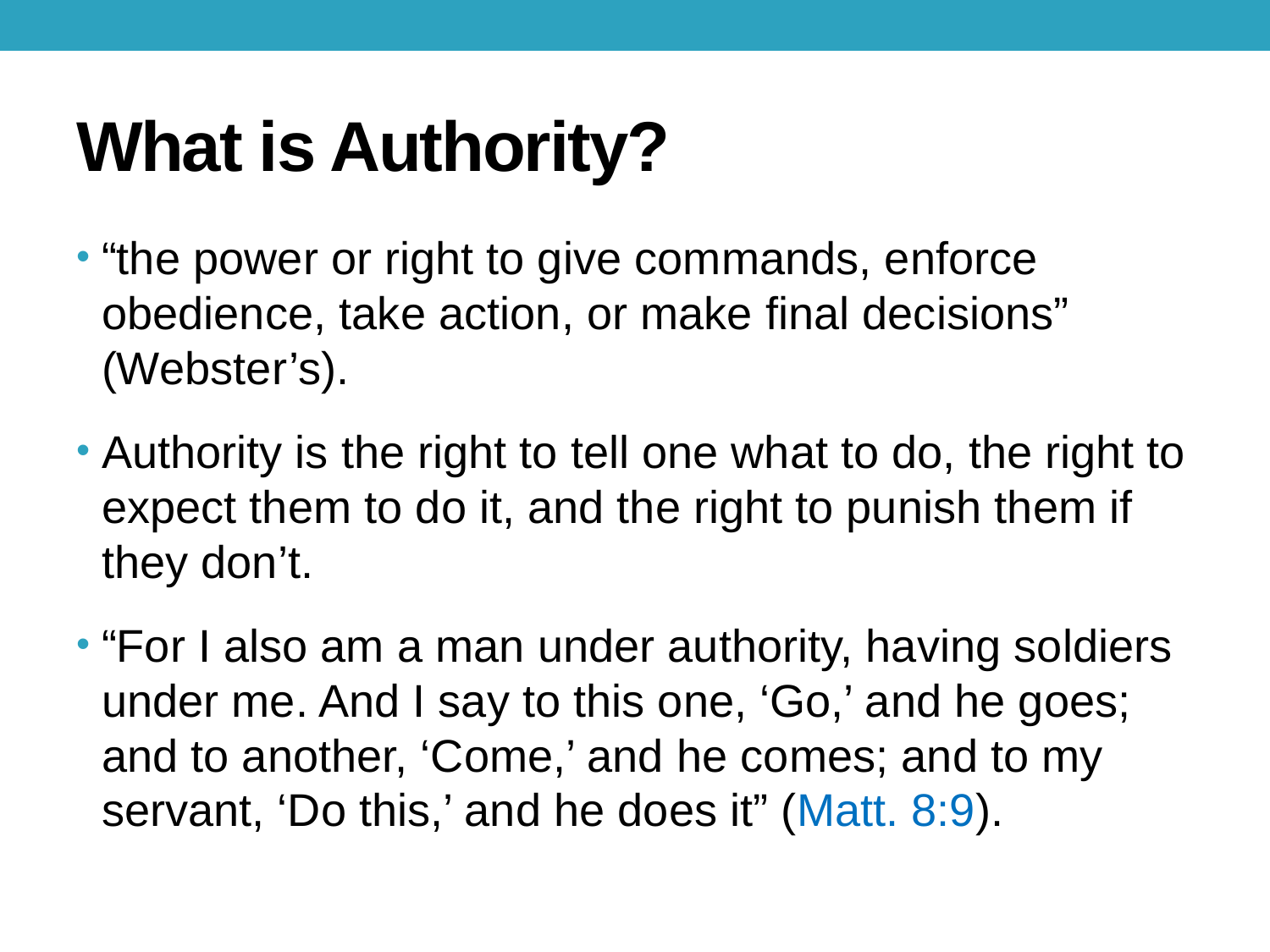

# What is Authority?
“the power or right to give commands, enforce obedience, take action, or make final decisions” (Webster’s).

Authority is the right to tell one what to do, the right to expect them to do it, and the right to punish them if they don’t.

“For I also am a man under authority, having soldiers under me. And I say to this one, ‘Go,’ and he goes; and to another, ‘Come,’ and he comes; and to my servant, ‘Do this,’ and he does it” (Matt. 8:9).